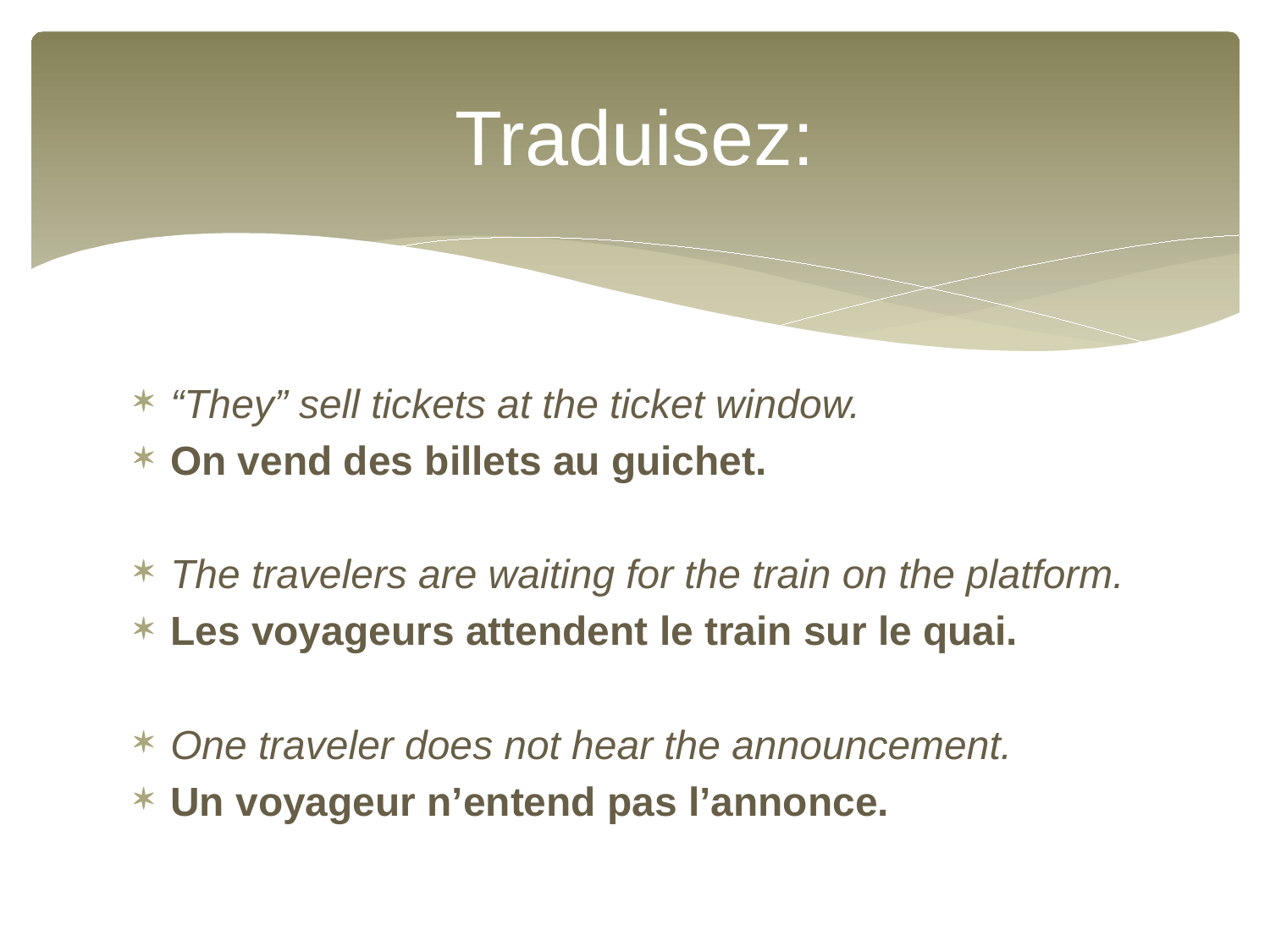

# Traduisez:
“They” sell tickets at the ticket window.
On vend des billets au guichet.

The travelers are waiting for the train on the platform.
Les voyageurs attendent le train sur le quai.

One traveler does not hear the announcement.
Un voyageur n’entend pas l’annonce.